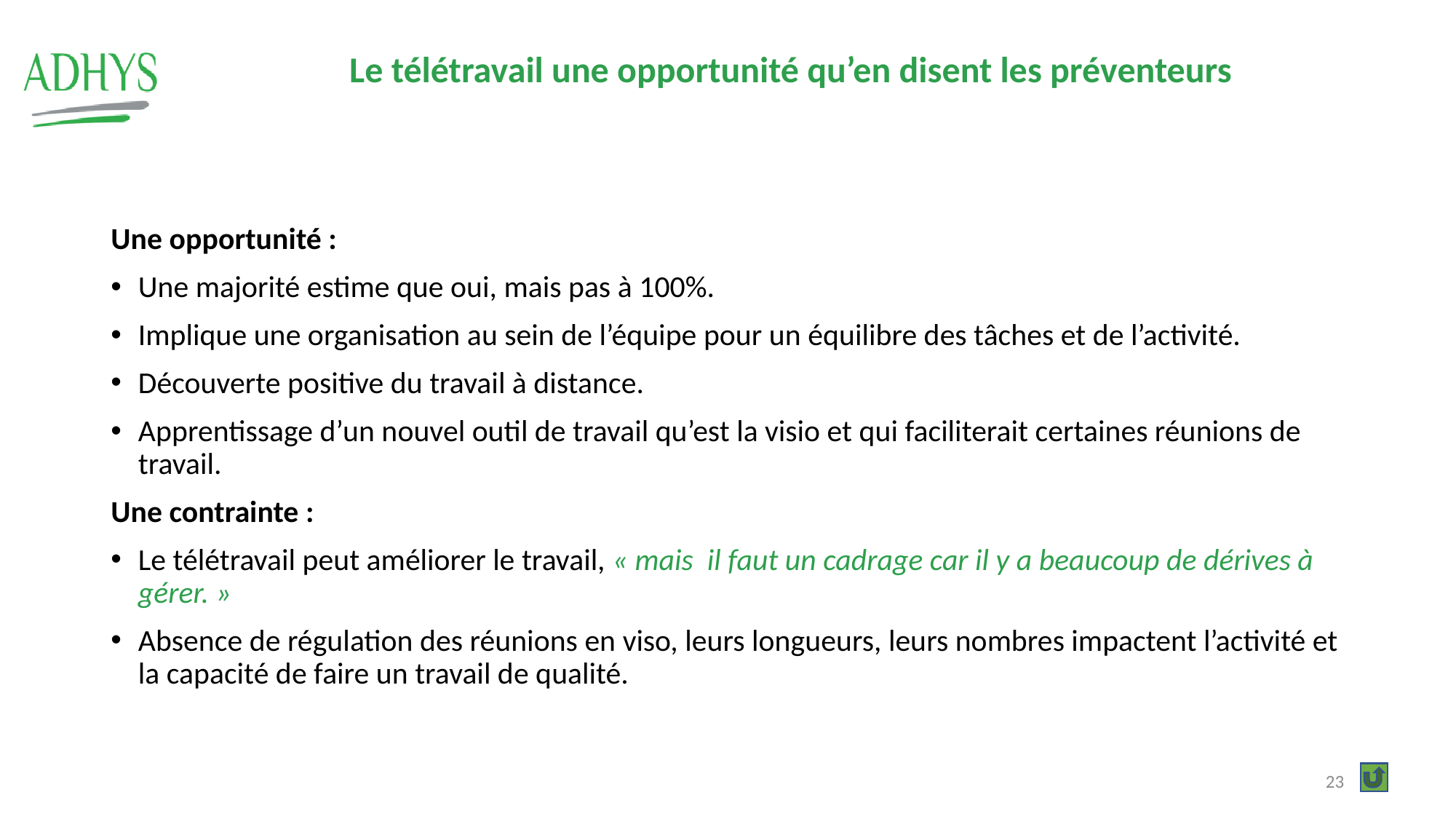

Le télétravail une opportunité qu’en disent les préventeurs
Une opportunité :
Une majorité estime que oui, mais pas à 100%.
Implique une organisation au sein de l’équipe pour un équilibre des tâches et de l’activité.
Découverte positive du travail à distance.
Apprentissage d’un nouvel outil de travail qu’est la visio et qui faciliterait certaines réunions de travail.
Une contrainte :
Le télétravail peut améliorer le travail, « mais  il faut un cadrage car il y a beaucoup de dérives à gérer. »
Absence de régulation des réunions en viso, leurs longueurs, leurs nombres impactent l’activité et la capacité de faire un travail de qualité.
23